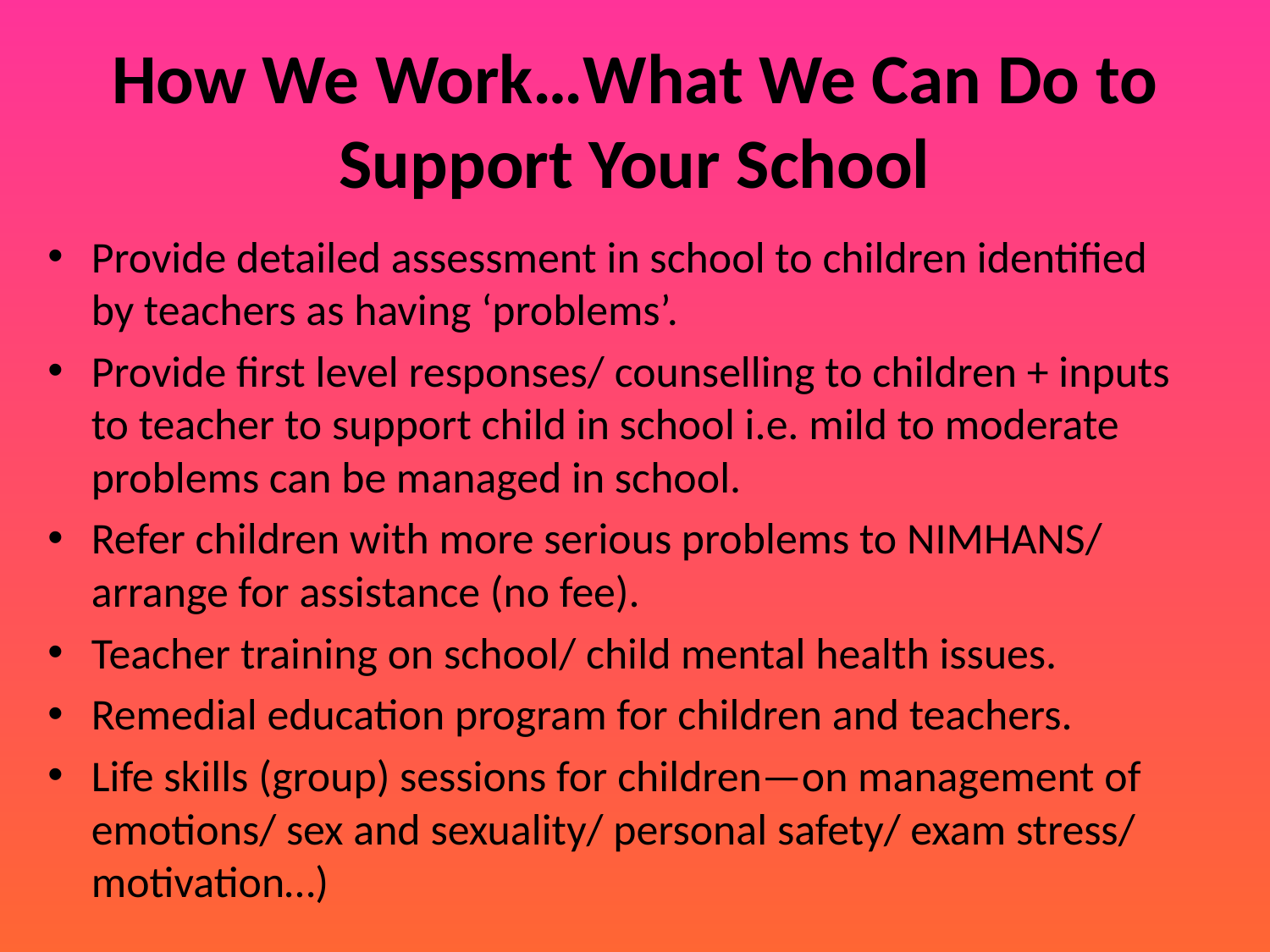

# How We Work…What We Can Do to Support Your School
Provide detailed assessment in school to children identified by teachers as having ‘problems’.
Provide first level responses/ counselling to children + inputs to teacher to support child in school i.e. mild to moderate problems can be managed in school.
Refer children with more serious problems to NIMHANS/ arrange for assistance (no fee).
Teacher training on school/ child mental health issues.
Remedial education program for children and teachers.
Life skills (group) sessions for children—on management of emotions/ sex and sexuality/ personal safety/ exam stress/ motivation…)